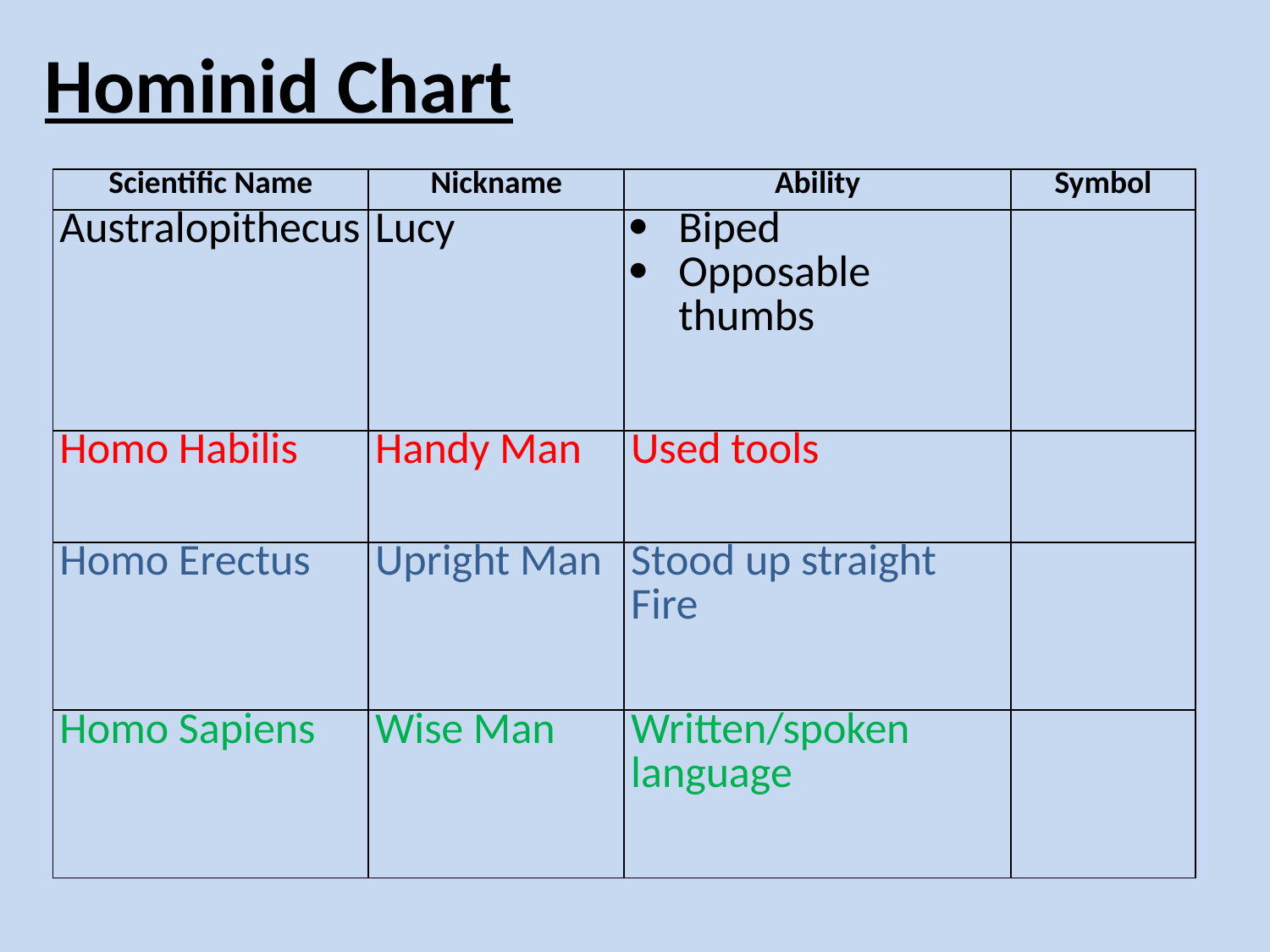

# Hominid Chart
| Scientific Name | Nickname | Ability | Symbol |
| --- | --- | --- | --- |
| Australopithecus | Lucy | Biped Opposable thumbs |  |
| Homo Habilis | Handy Man | Used tools |  |
| Homo Erectus | Upright Man | Stood up straight Fire |  |
| Homo Sapiens | Wise Man | Written/spoken language |  |